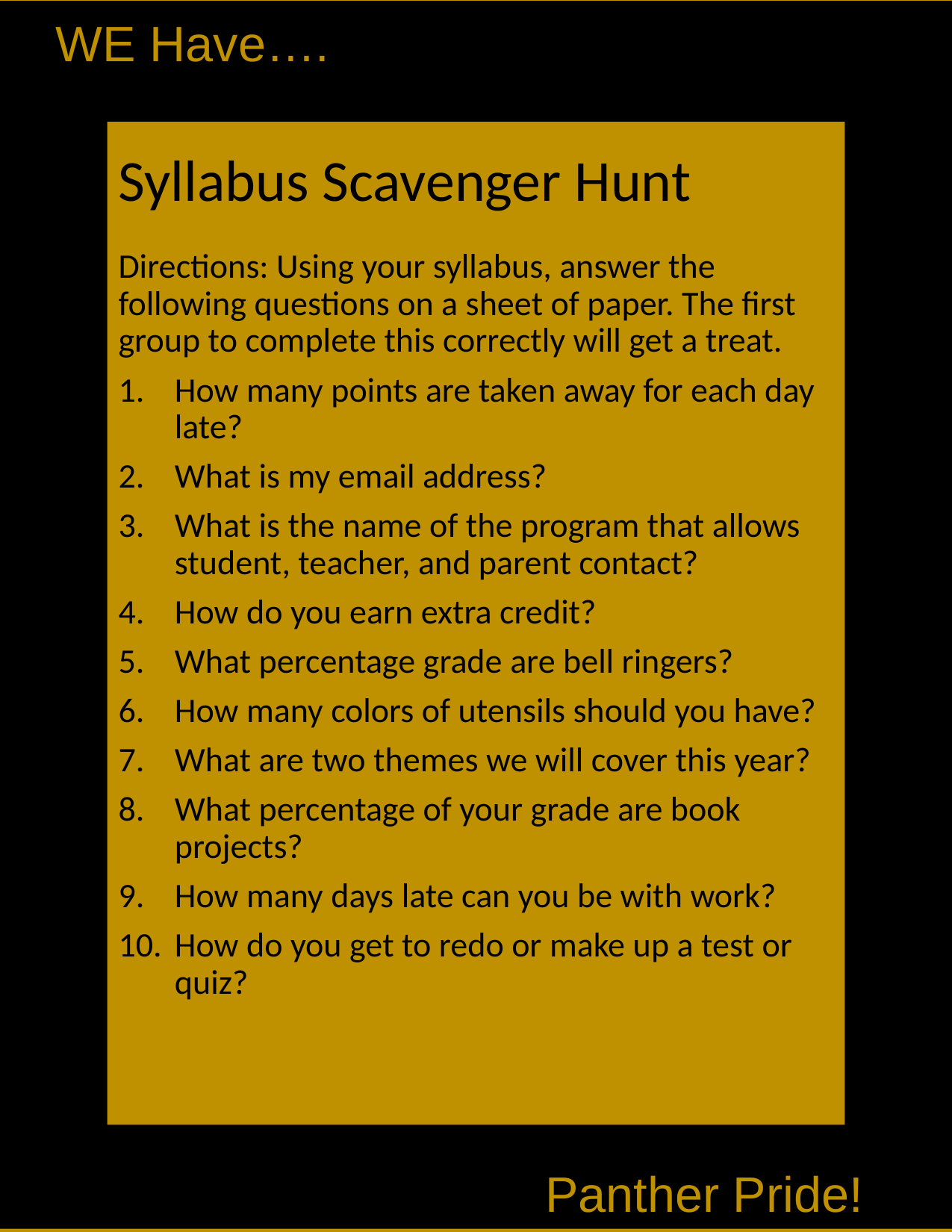

WE Have….

# Syllabus Scavenger Hunt
Directions: Using your syllabus, answer the following questions on a sheet of paper. The first group to complete this correctly will get a treat.
How many points are taken away for each day late?
What is my email address?
What is the name of the program that allows student, teacher, and parent contact?
How do you earn extra credit?
What percentage grade are bell ringers?
How many colors of utensils should you have?
What are two themes we will cover this year?
What percentage of your grade are book projects?
How many days late can you be with work?
How do you get to redo or make up a test or quiz?

Panther Pride!